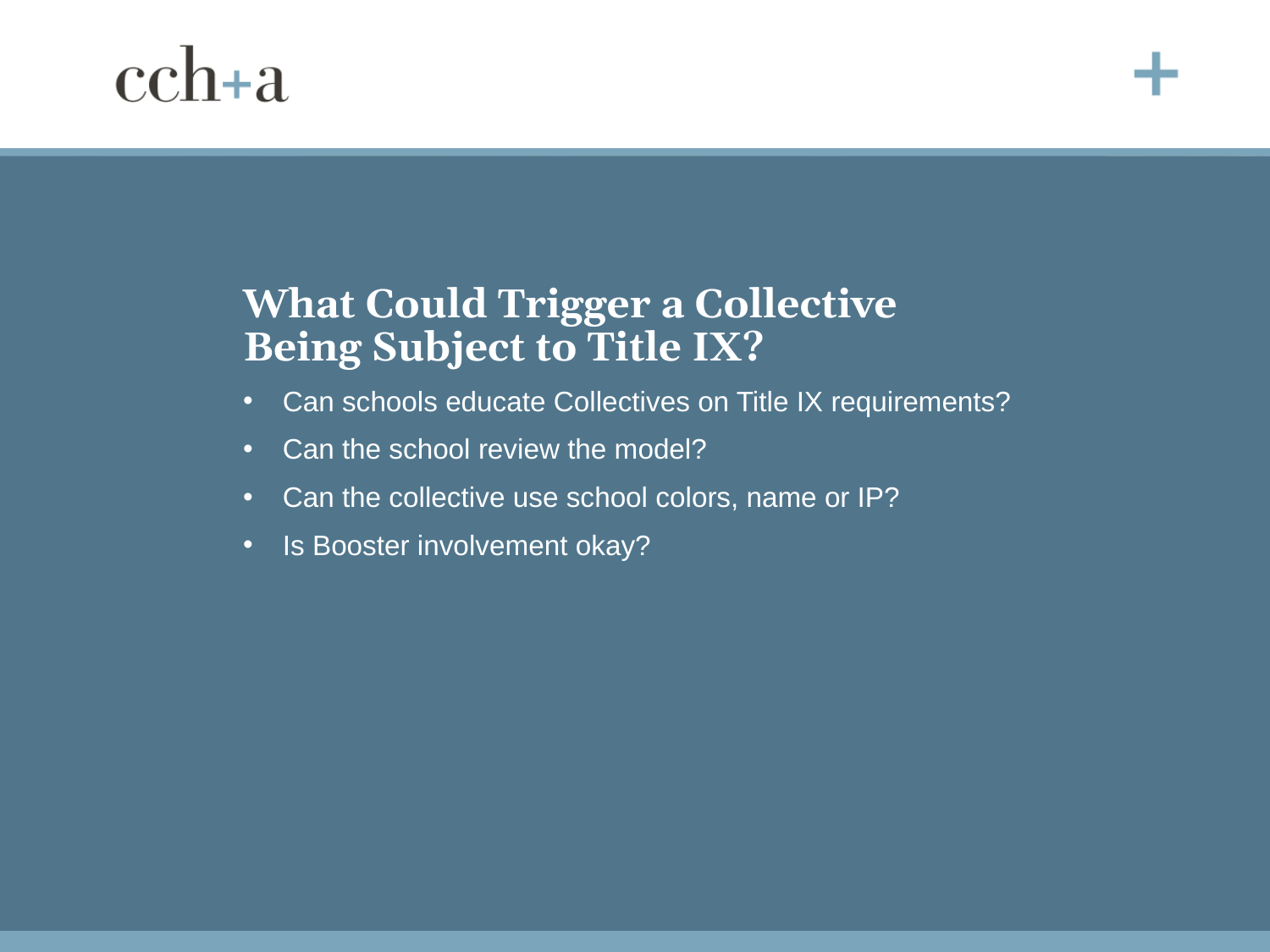

# What Could Trigger a Collective Being Subject to Title IX?
Can schools educate Collectives on Title IX requirements?
Can the school review the model?
Can the collective use school colors, name or IP?
Is Booster involvement okay?